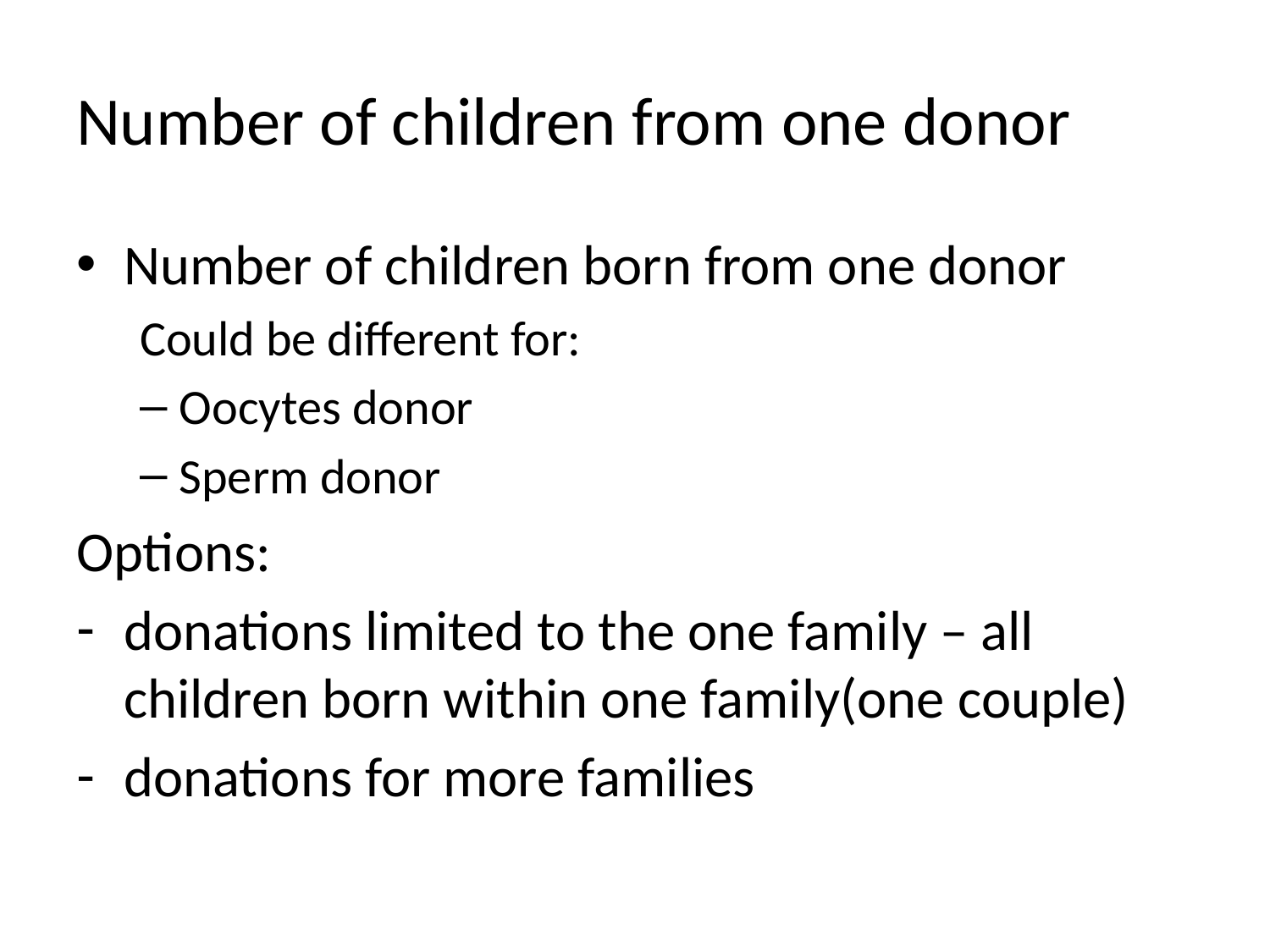

# Number of children from one donor
Number of children born from one donor
Could be different for:
Oocytes donor
Sperm donor
Options:
donations limited to the one family – all children born within one family(one couple)
donations for more families